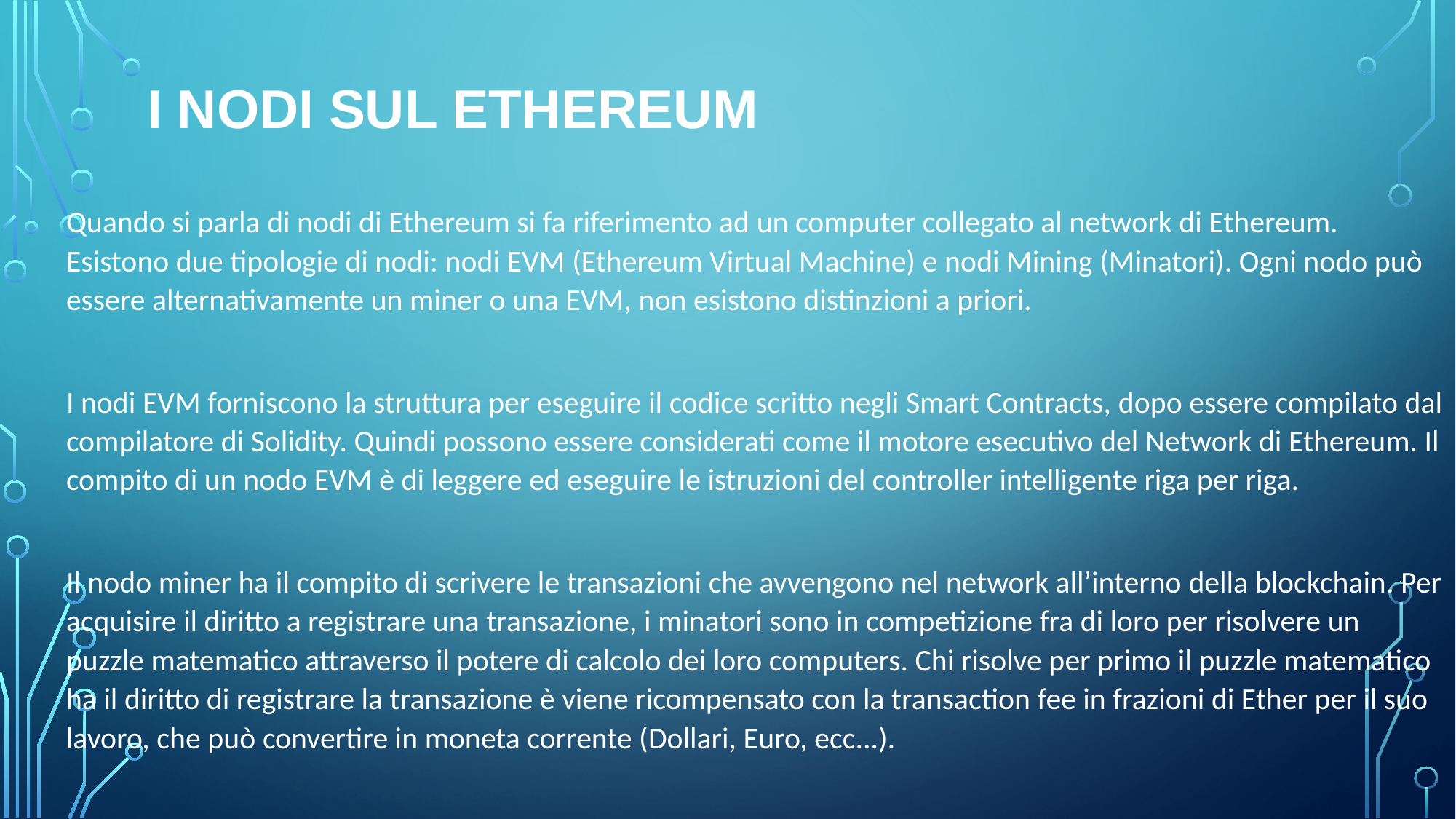

# I nodi sul Ethereum
Quando si parla di nodi di Ethereum si fa riferimento ad un computer collegato al network di Ethereum. Esistono due tipologie di nodi: nodi EVM (Ethereum Virtual Machine) e nodi Mining (Minatori). Ogni nodo può essere alternativamente un miner o una EVM, non esistono distinzioni a priori.

I nodi EVM forniscono la struttura per eseguire il codice scritto negli Smart Contracts, dopo essere compilato dal compilatore di Solidity. Quindi possono essere considerati come il motore esecutivo del Network di Ethereum. Il compito di un nodo EVM è di leggere ed eseguire le istruzioni del controller intelligente riga per riga.

Il nodo miner ha il compito di scrivere le transazioni che avvengono nel network all’interno della blockchain. Per acquisire il diritto a registrare una transazione, i minatori sono in competizione fra di loro per risolvere un puzzle matematico attraverso il potere di calcolo dei loro computers. Chi risolve per primo il puzzle matematico ha il diritto di registrare la transazione è viene ricompensato con la transaction fee in frazioni di Ether per il suo lavoro, che può convertire in moneta corrente (Dollari, Euro, ecc...).